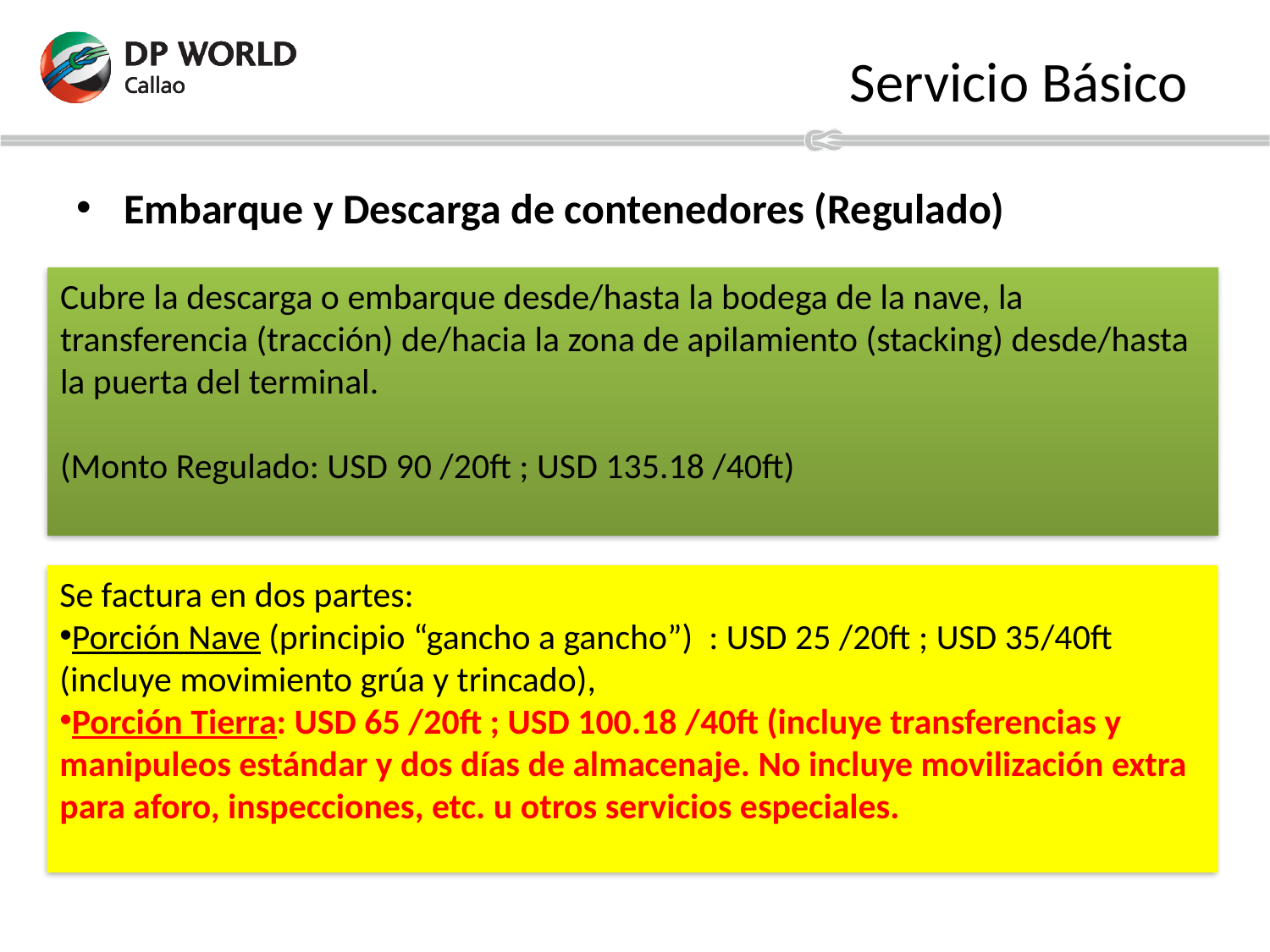

Servicio Básico
Embarque y Descarga de contenedores (Regulado)
Cubre la descarga o embarque desde/hasta la bodega de la nave, la transferencia (tracción) de/hacia la zona de apilamiento (stacking) desde/hasta la puerta del terminal.

(Monto Regulado: USD 90 /20ft ; USD 135.18 /40ft)

Se factura en dos partes:
Porción Nave (principio “gancho a gancho”)  : USD 25 /20ft ; USD 35/40ft (incluye movimiento grúa y trincado),
Porción Tierra: USD 65 /20ft ; USD 100.18 /40ft (incluye transferencias y manipuleos estándar y dos días de almacenaje. No incluye movilización extra para aforo, inspecciones, etc. u otros servicios especiales.